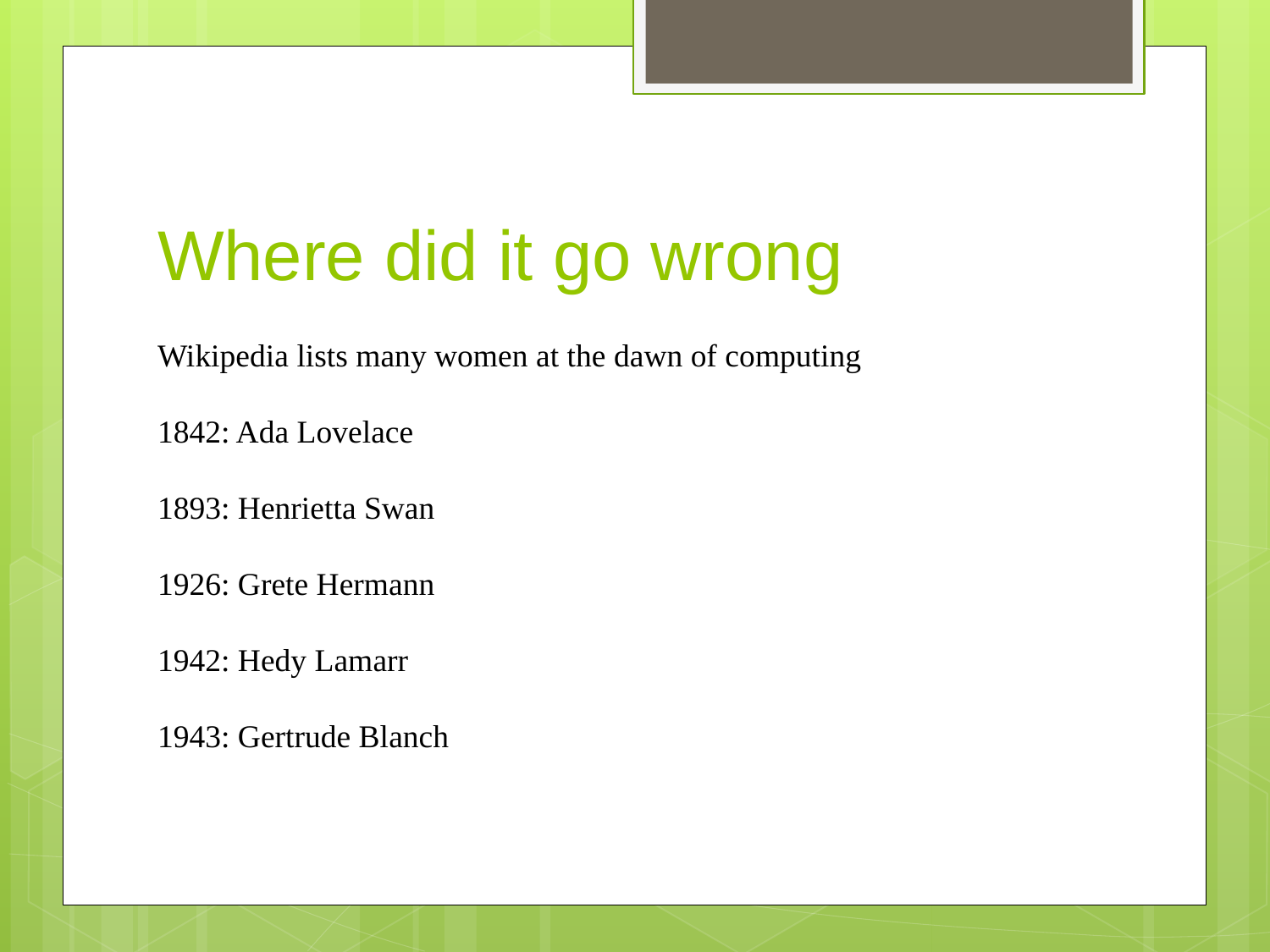

# Where did it go wrong
Wikipedia lists many women at the dawn of computing

1842: Ada Lovelace

1893: Henrietta Swan

1926: Grete Hermann

1942: Hedy Lamarr

1943: Gertrude Blanch